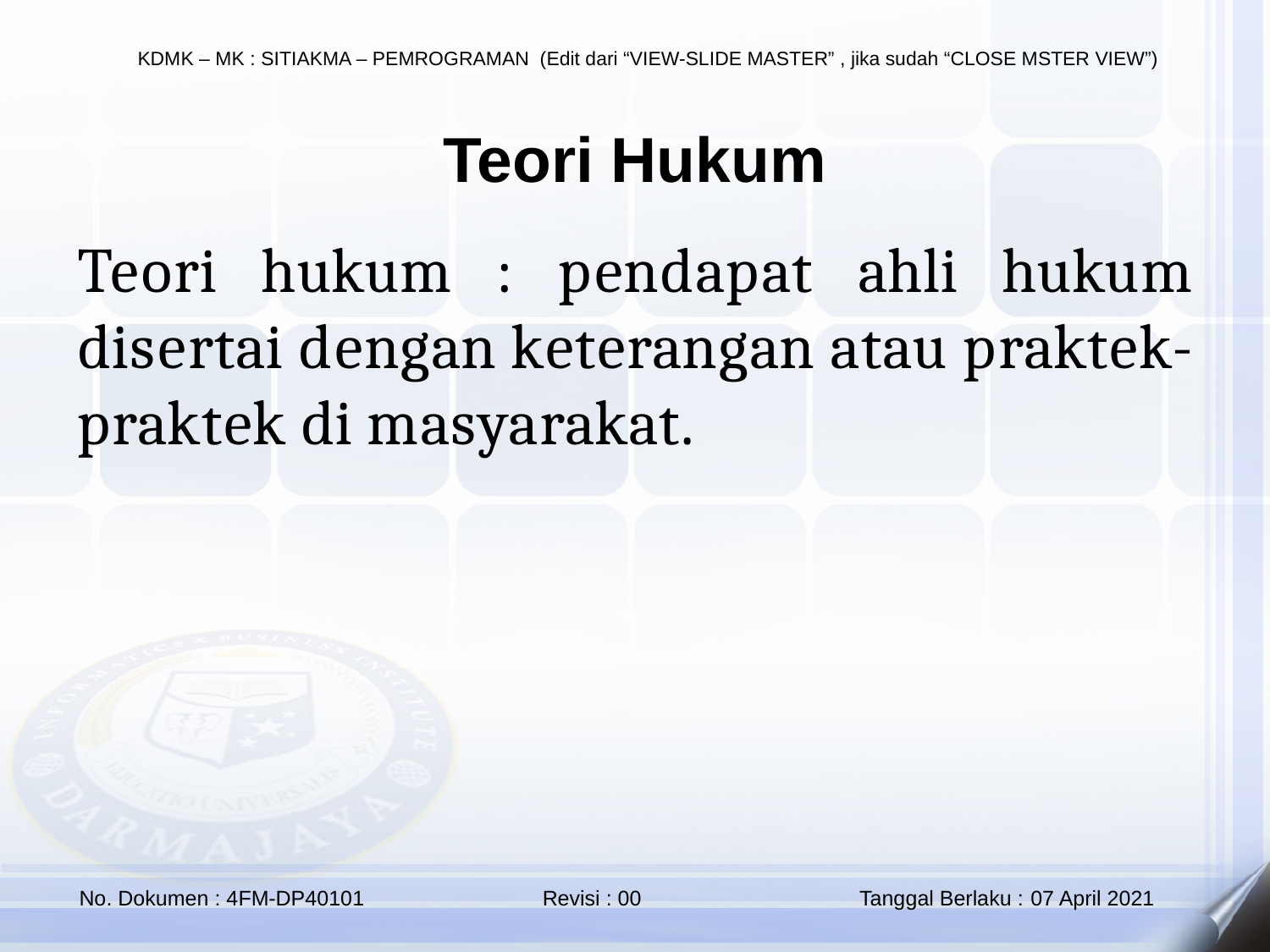

Teori Hukum
Teori hukum : pendapat ahli hukum disertai dengan keterangan atau praktek-praktek di masyarakat.